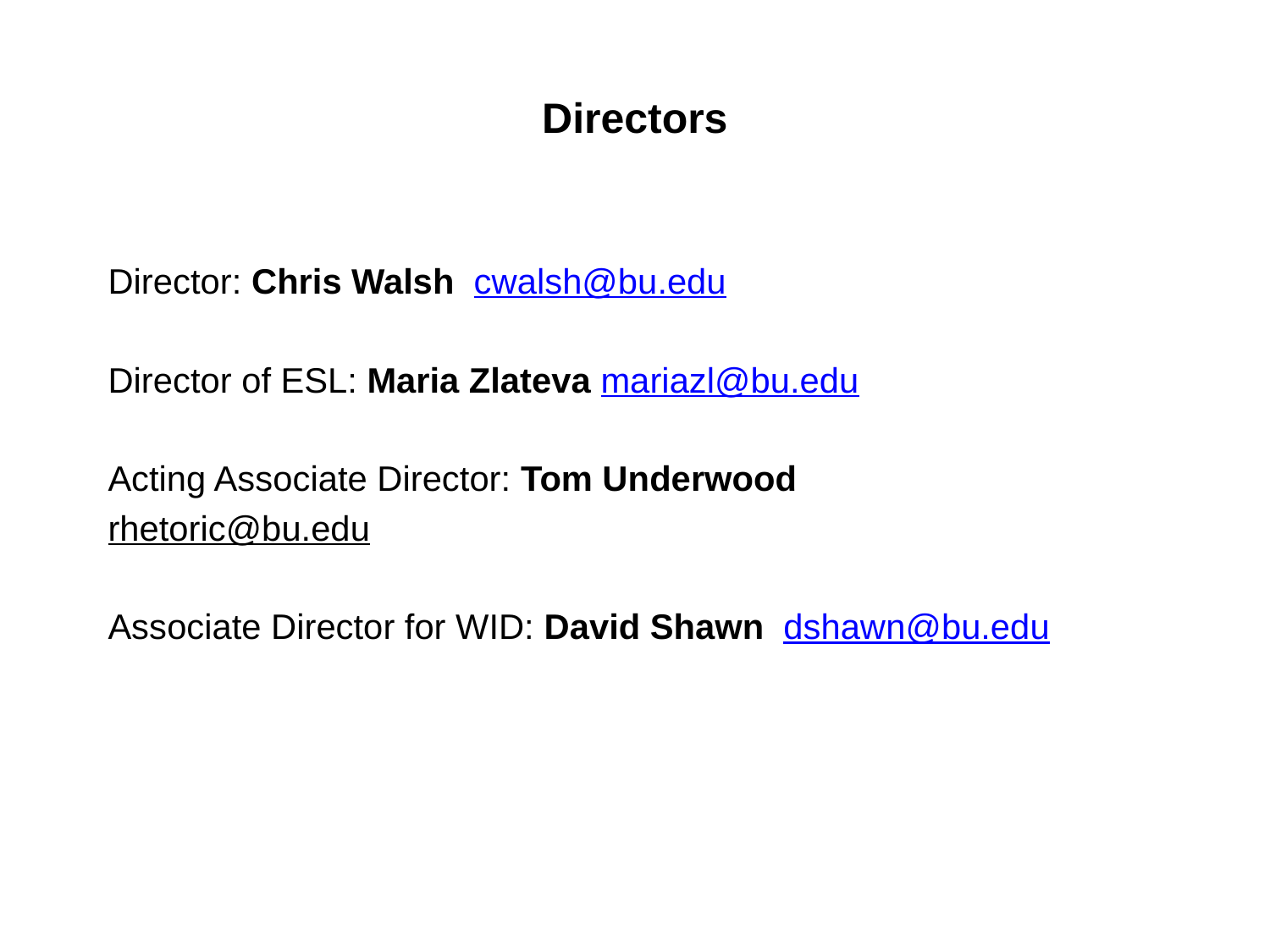

# Directors

Director: Chris Walsh  cwalsh@bu.edu

Director of ESL: Maria Zlateva mariazl@bu.edu

Acting Associate Director: Tom Underwood
rhetoric@bu.edu

Associate Director for WID: David Shawn  dshawn@bu.edu